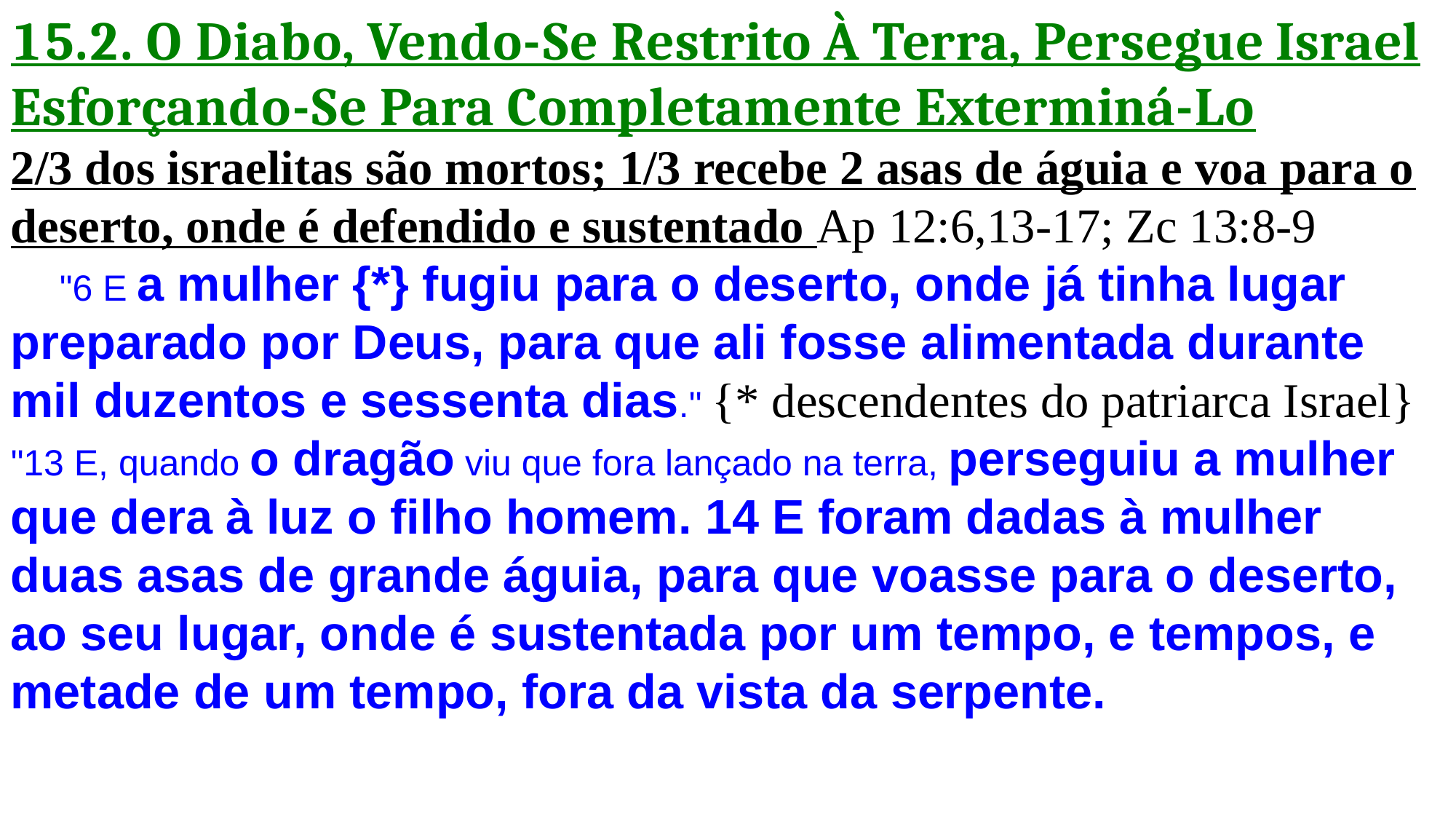

15.2. O Diabo, Vendo-Se Restrito À Terra, Persegue Israel Esforçando-Se Para Completamente Exterminá-Lo
2/3 dos israelitas são mortos; 1/3 recebe 2 asas de águia e voa para o deserto, onde é defendido e sustentado Ap 12:6,13-17; Zc 13:8-9
    "6 E a mulher {*} fugiu para o deserto, onde já tinha lugar preparado por Deus, para que ali fosse alimentada durante mil duzentos e sessenta dias." {* descendentes do patriarca Israel}
"13 E, quando o dragão viu que fora lançado na terra, perseguiu a mulher que dera à luz o filho homem. 14 E foram dadas à mulher duas asas de grande águia, para que voasse para o deserto, ao seu lugar, onde é sustentada por um tempo, e tempos, e metade de um tempo, fora da vista da serpente.